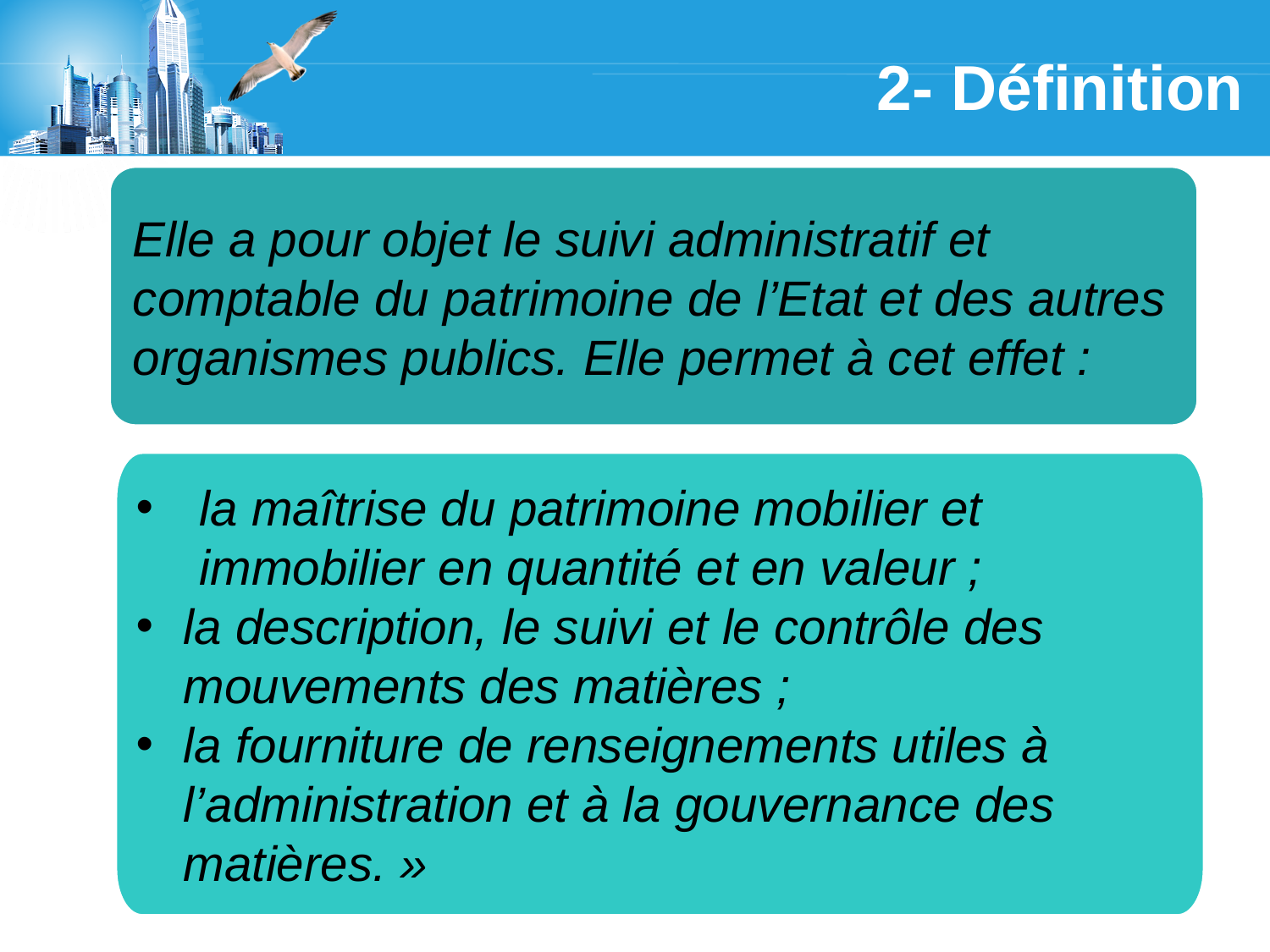

# 2- Définition
Elle a pour objet le suivi administratif et comptable du patrimoine de l’Etat et des autres organismes publics. Elle permet à cet effet :
la maîtrise du patrimoine mobilier et immobilier en quantité et en valeur ;
la description, le suivi et le contrôle des mouvements des matières ;
la fourniture de renseignements utiles à l’administration et à la gouvernance des matières. »